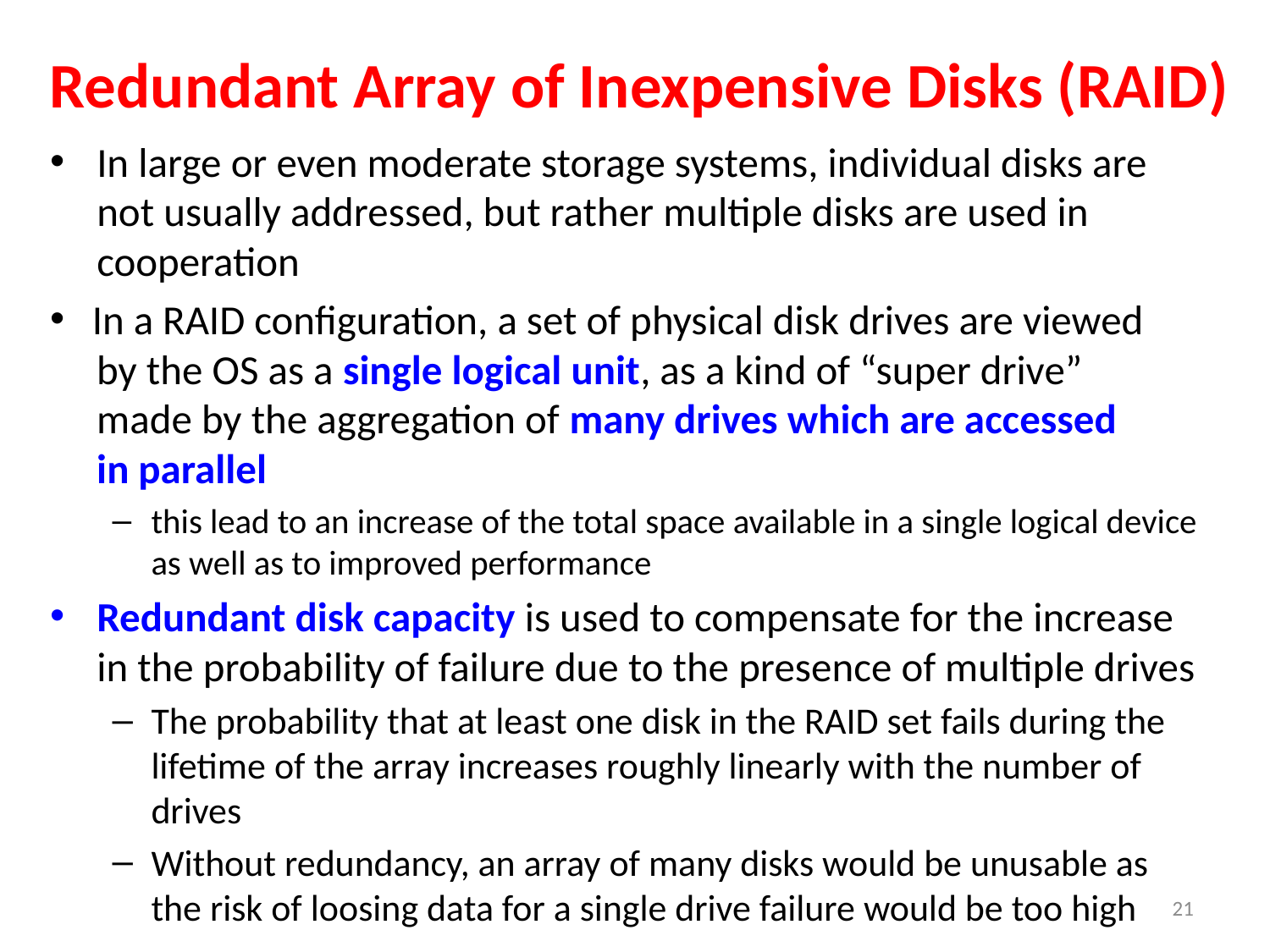

# Redundant Array of Inexpensive Disks (RAID)
In large or even moderate storage systems, individual disks are not usually addressed, but rather multiple disks are used in cooperation
   In a RAID configuration, a set of physical disk drives are viewed
     by the OS as a single logical unit, as a kind of “super drive”
     made by the aggregation of many drives which are accessed
     in parallel
this lead to an increase of the total space available in a single logical device as well as to improved performance
Redundant disk capacity is used to compensate for the increase in the probability of failure due to the presence of multiple drives
The probability that at least one disk in the RAID set fails during the lifetime of the array increases roughly linearly with the number of drives
Without redundancy, an array of many disks would be unusable as the risk of loosing data for a single drive failure would be too high
21